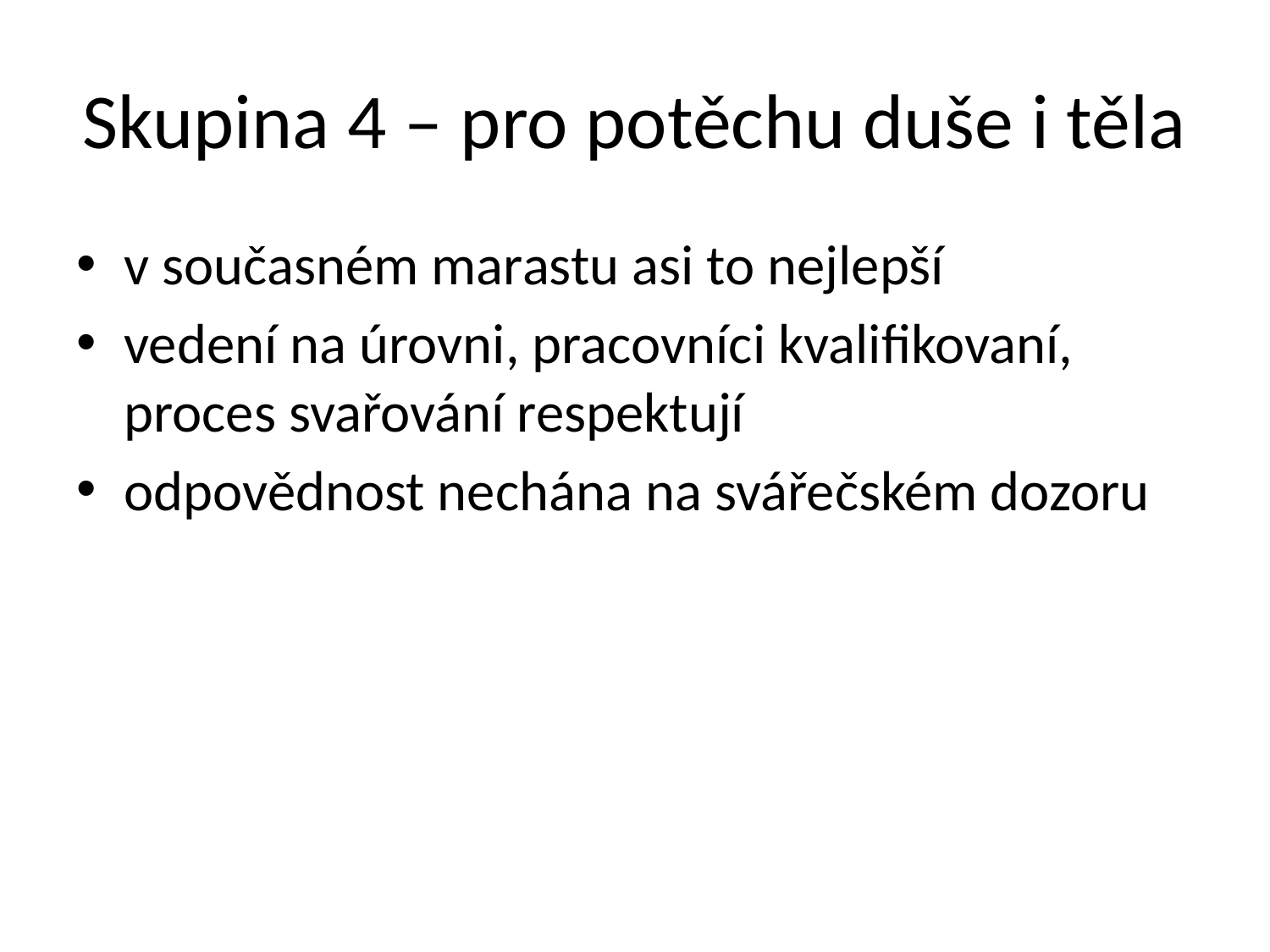

# Skupina 4 – pro potěchu duše i těla
v současném marastu asi to nejlepší
vedení na úrovni, pracovníci kvalifikovaní,  proces svařování respektují
odpovědnost nechána na svářečském dozoru